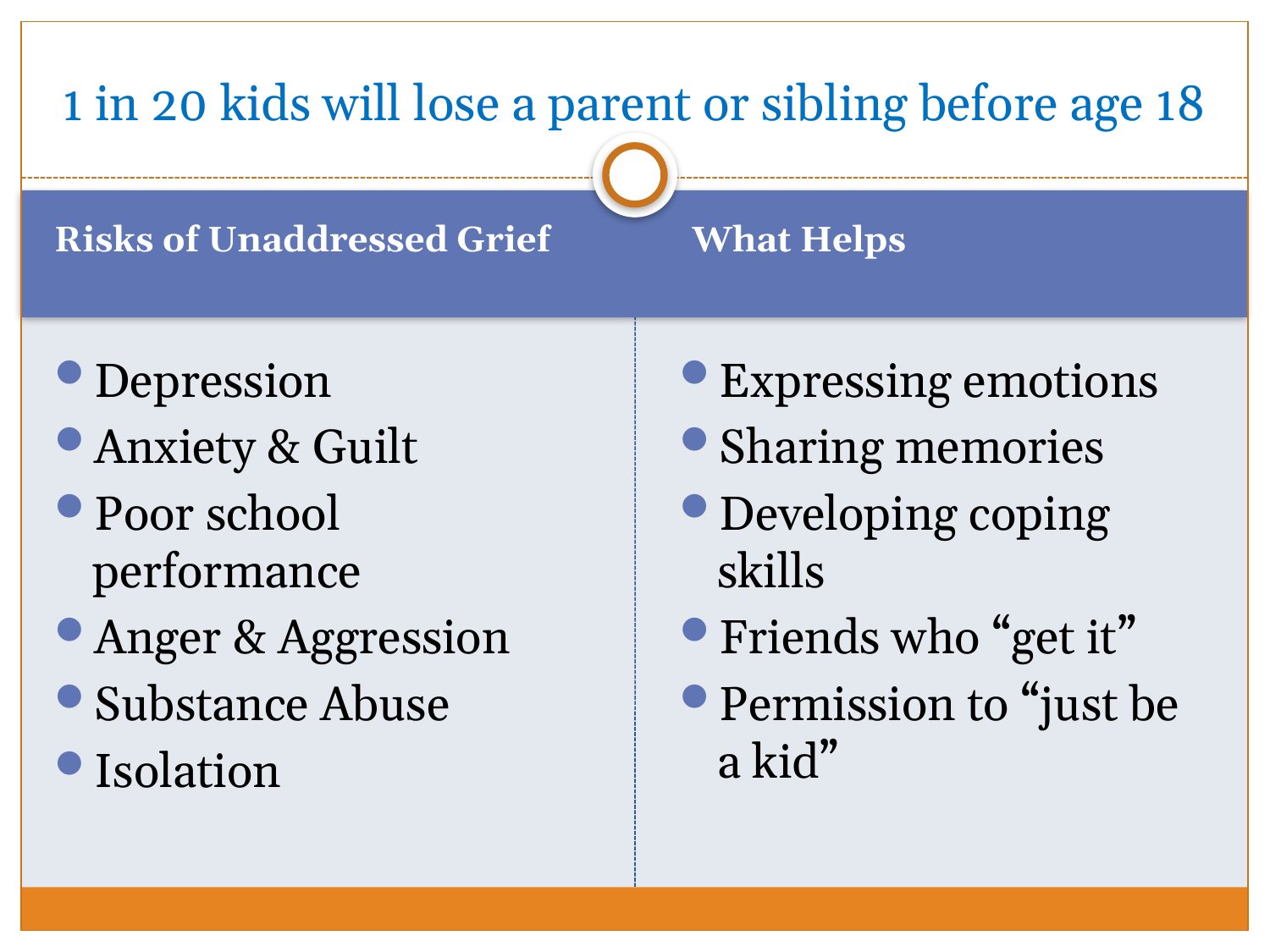

# 1 in 20 kids will lose a parent or sibling before age 18
Risks of Unaddressed Grief                What Helps

Depression
Anxiety & Guilt
Poor school performance
Anger & Aggression
Substance Abuse
Isolation

Expressing emotions
Sharing memories
Developing coping skills
Friends who “get it”
Permission to “just be a kid”